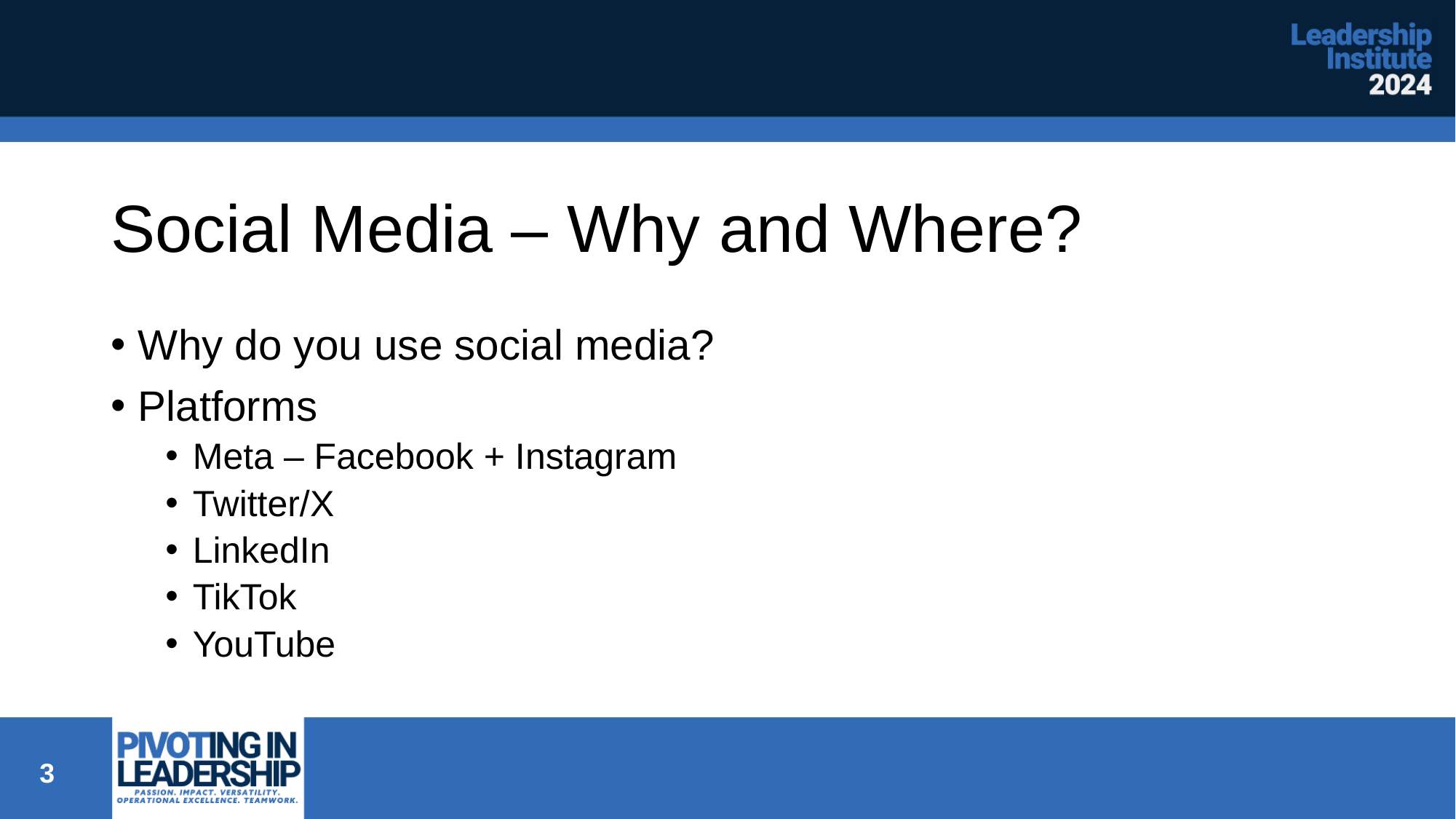

# Social Media – Why and Where?
Why do you use social media?
Platforms
Meta – Facebook + Instagram
Twitter/X
LinkedIn
TikTok
YouTube